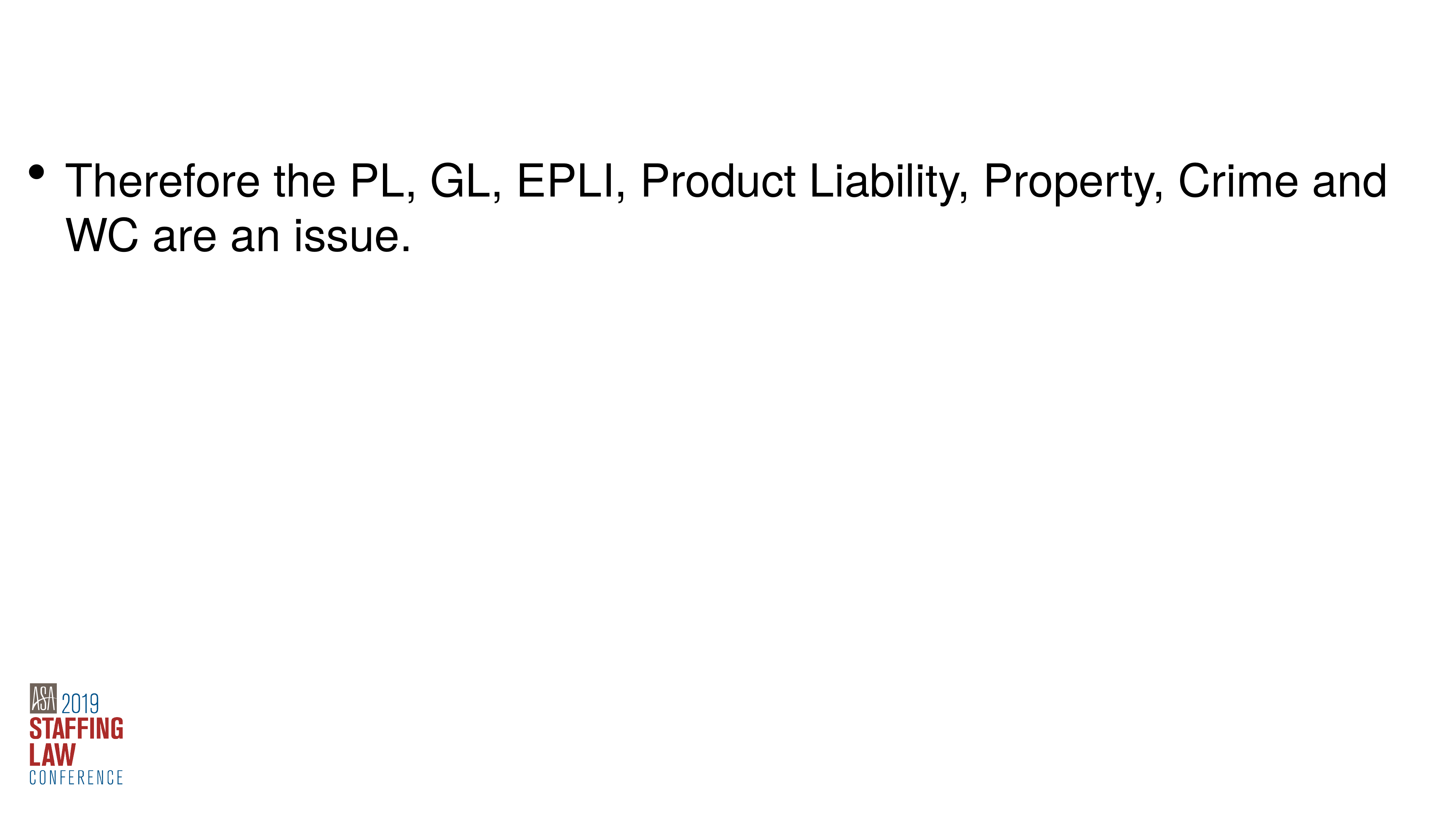

Therefore the PL, GL, EPLI, Product Liability, Property, Crime and WC are an issue.